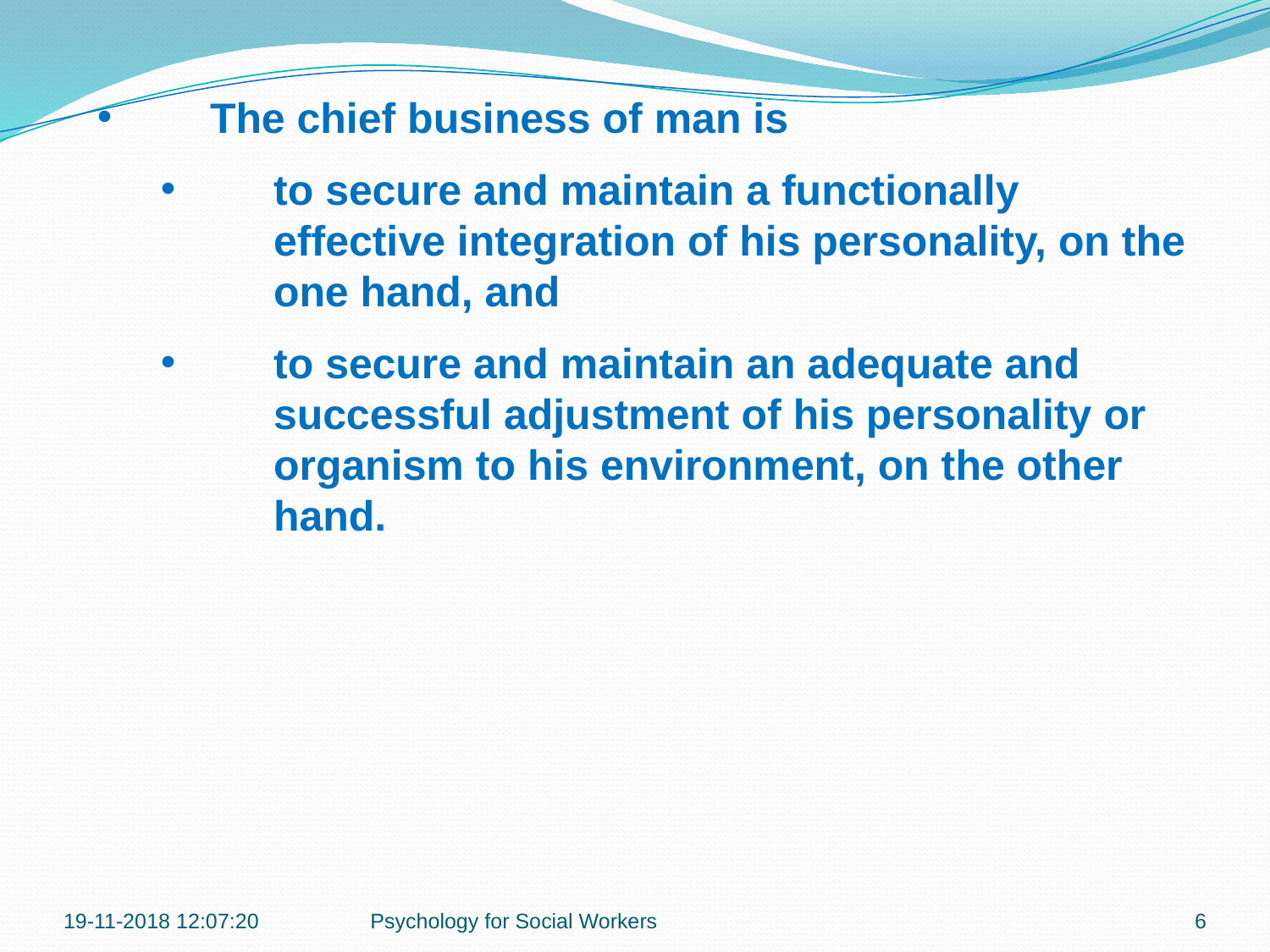

The chief business of man is
to secure and maintain a functionally effective integration of his personality, on the one hand, and
to secure and maintain an adequate and successful adjustment of his personality or organism to his environment, on the other hand.
19-11-2018 12:07:20
Psychology for Social Workers
6